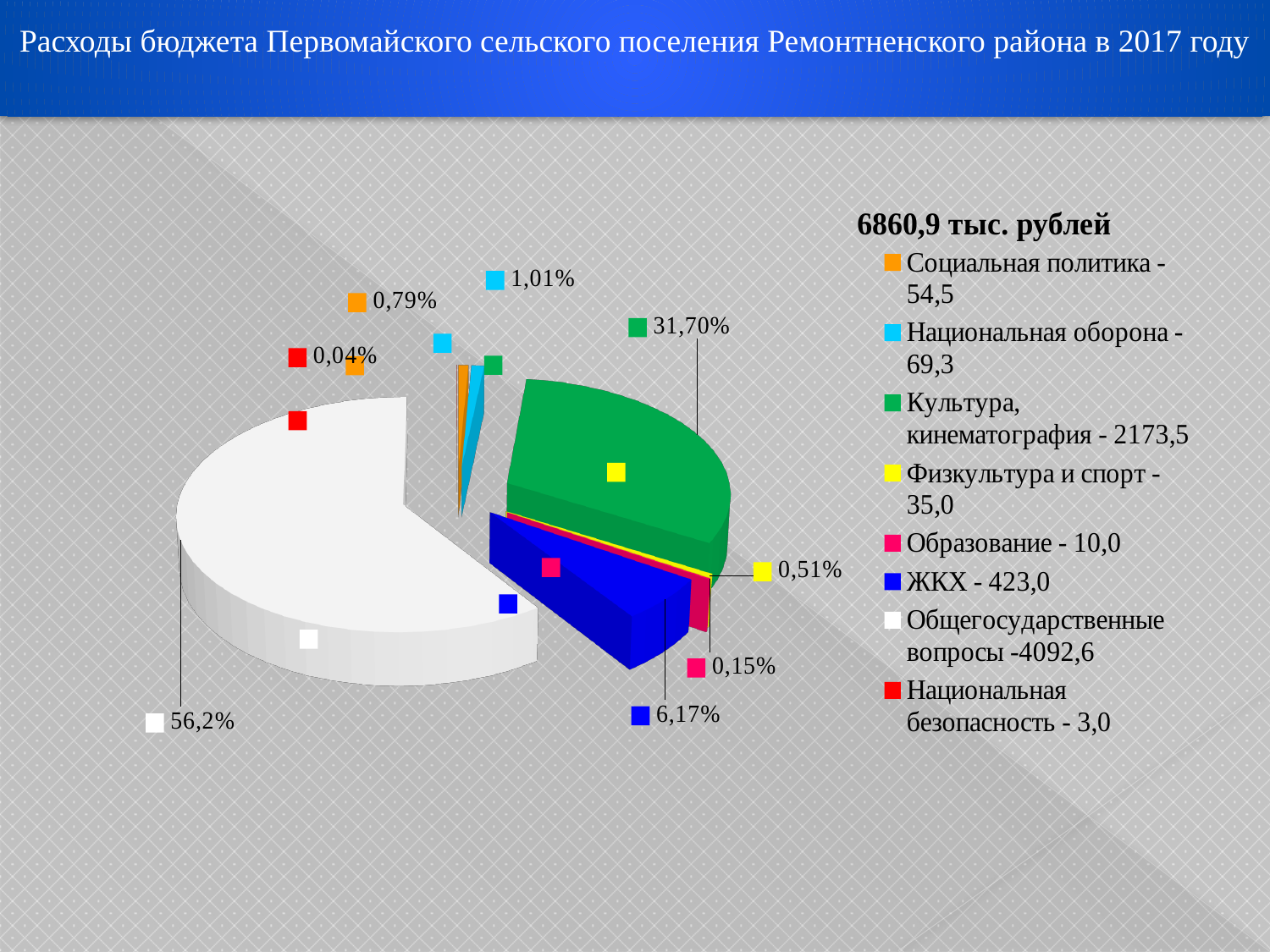

Расходы бюджета Первомайского сельского поселения Ремонтненского района в 2017 году

[unsupported chart]